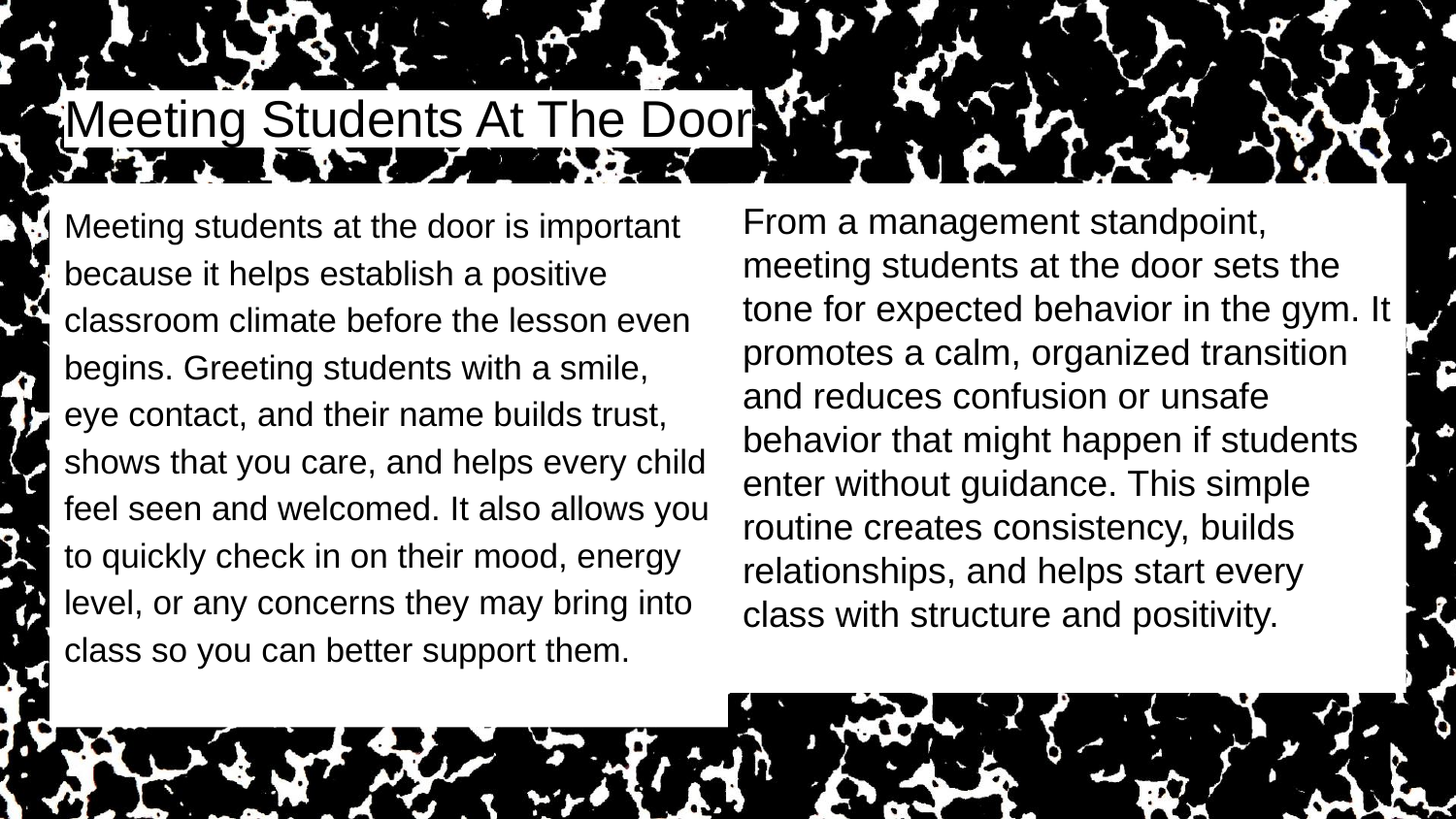

# Meeting Students At The Door
Meeting students at the door is important because it helps establish a positive classroom climate before the lesson even begins. Greeting students with a smile, eye contact, and their name builds trust, shows that you care, and helps every child feel seen and welcomed. It also allows you to quickly check in on their mood, energy level, or any concerns they may bring into class so you can better support them.
From a management standpoint, meeting students at the door sets the tone for expected behavior in the gym. It promotes a calm, organized transition and reduces confusion or unsafe behavior that might happen if students enter without guidance. This simple routine creates consistency, builds relationships, and helps start every class with structure and positivity.